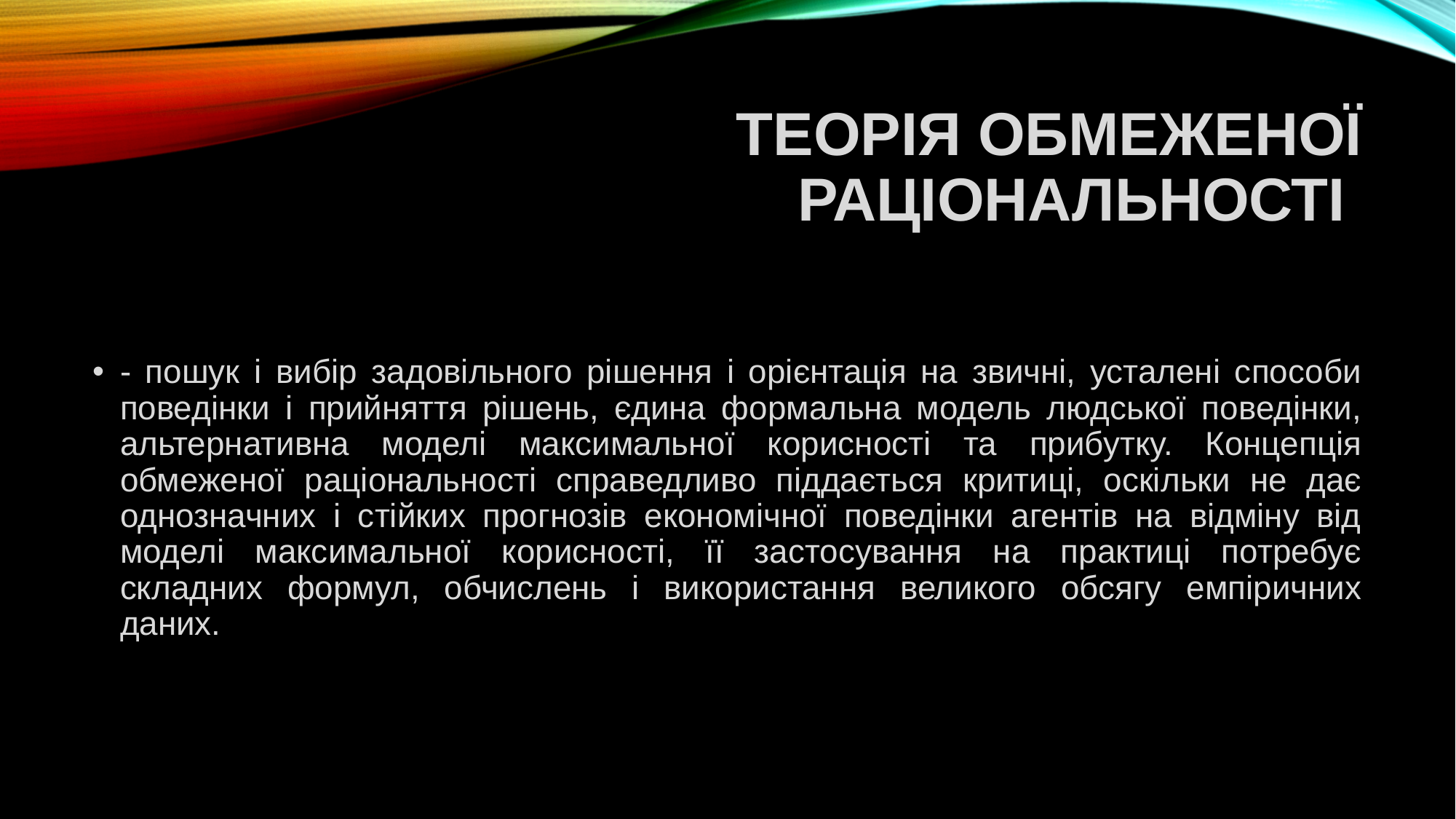

# Теорія обмеженої раціональності
- пошук і вибір задовільного рішення і орієнтація на звичні, усталені способи поведінки і прийняття рішень, єдина формальна модель людської поведінки, альтернативна моделі максимальної корисності та прибутку. Концепція обмеженої раціональності справедливо піддається критиці, оскільки не дає однозначних і стійких прогнозів економічної поведінки агентів на відміну від моделі максимальної корисності, її застосування на практиці потребує складних формул, обчислень і використання великого обсягу емпіричних даних.